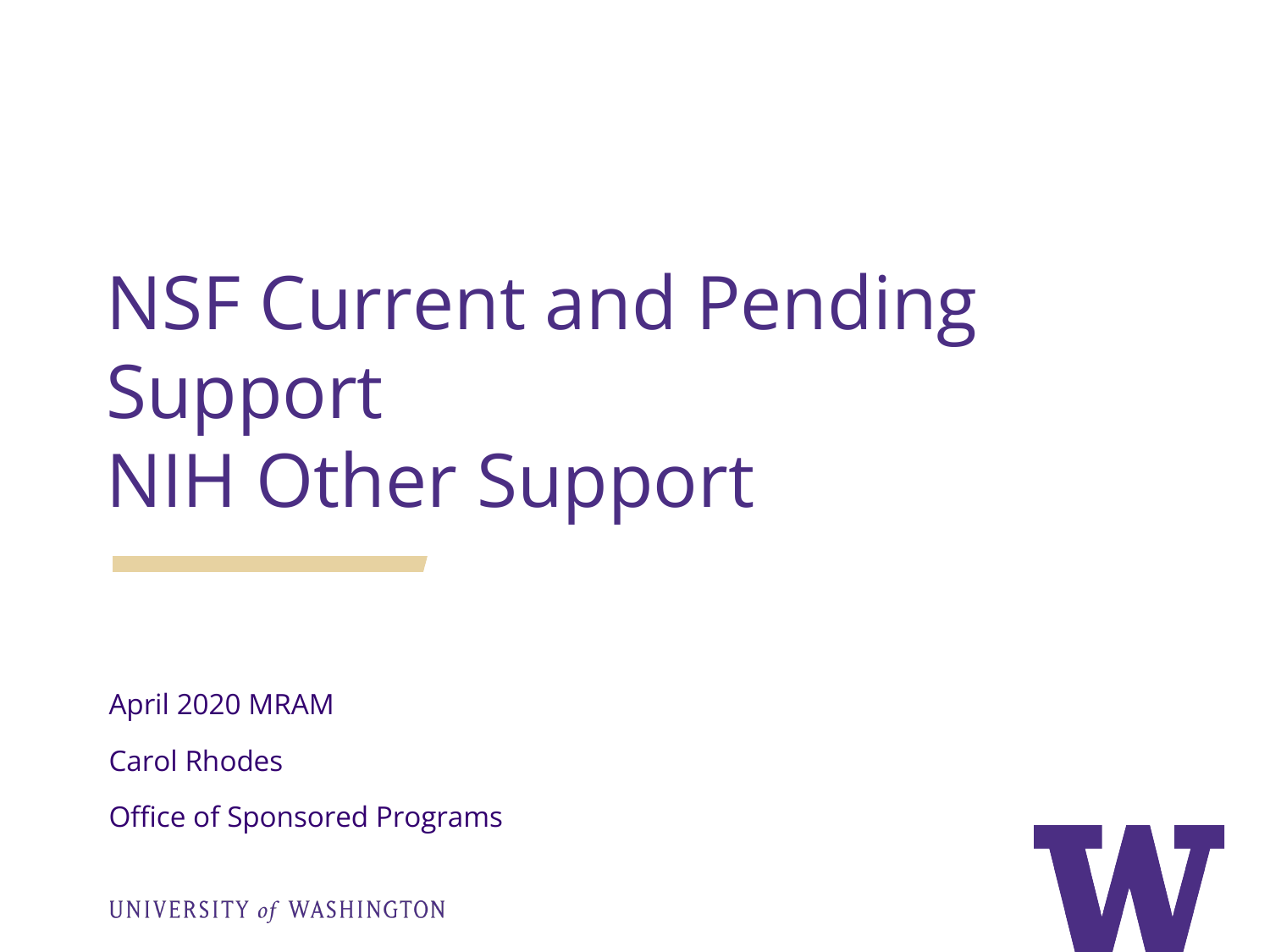

NSF Current and Pending Support
NIH Other Support
April 2020 MRAM
Carol Rhodes
Office of Sponsored Programs